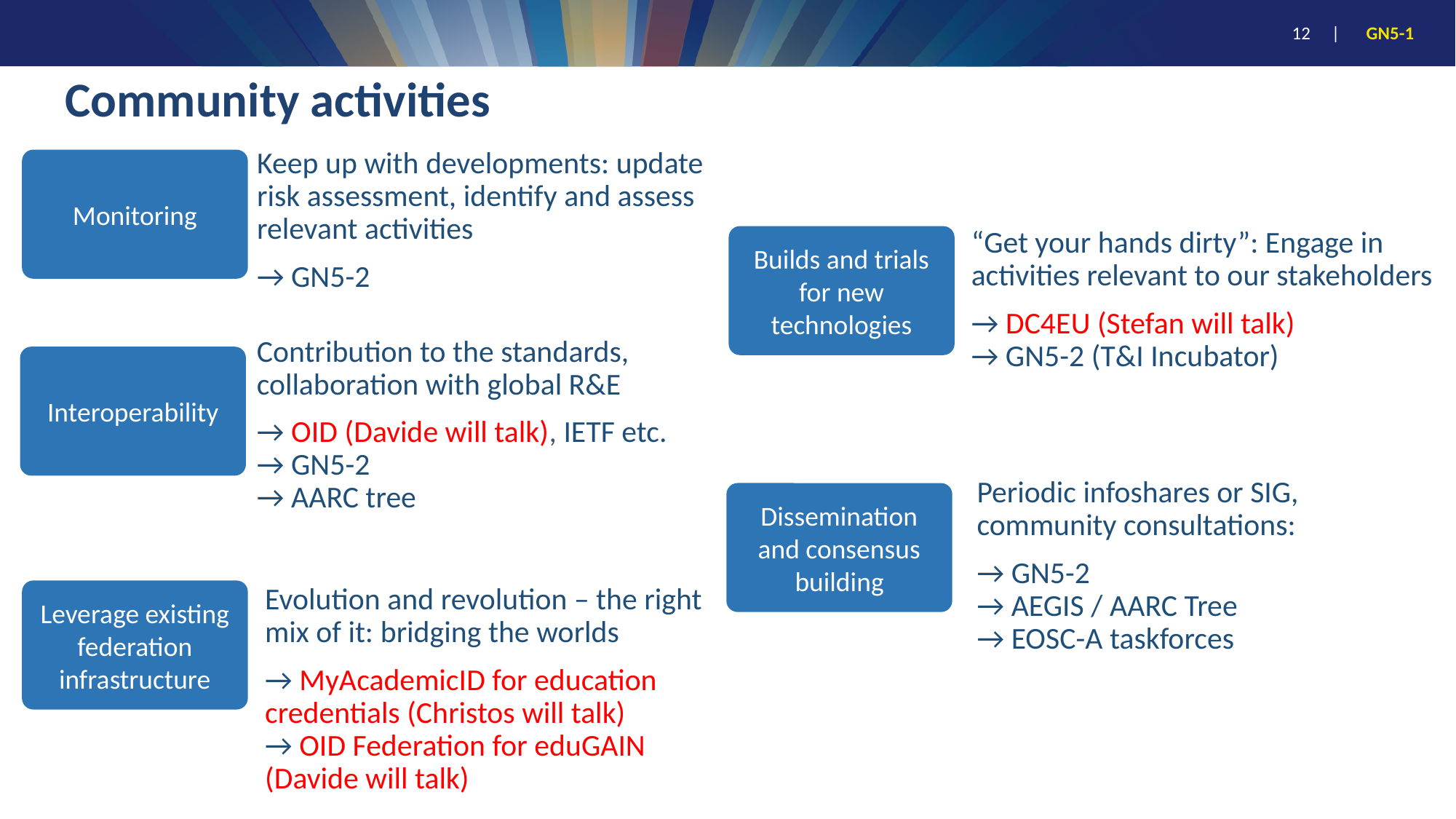

# Community activities
Keep up with developments: update risk assessment, identify and assess relevant activities
→ GN5-2
Monitoring
“Get your hands dirty”: Engage in activities relevant to our stakeholders
→ DC4EU (Stefan will talk)
→ GN5-2 (T&I Incubator)
Builds and trials for new technologies
Contribution to the standards, collaboration with global R&E
→ OID (Davide will talk), IETF etc.
→ GN5-2
→ AARC tree
Interoperability
Periodic infoshares or SIG, community consultations:
→ GN5-2
→ AEGIS / AARC Tree
→ EOSC-A taskforces
Dissemination and consensus building
Evolution and revolution – the right mix of it: bridging the worlds
→ MyAcademicID for education credentials (Christos will talk)
→ OID Federation for eduGAIN (Davide will talk)

Leverage existing federation infrastructure